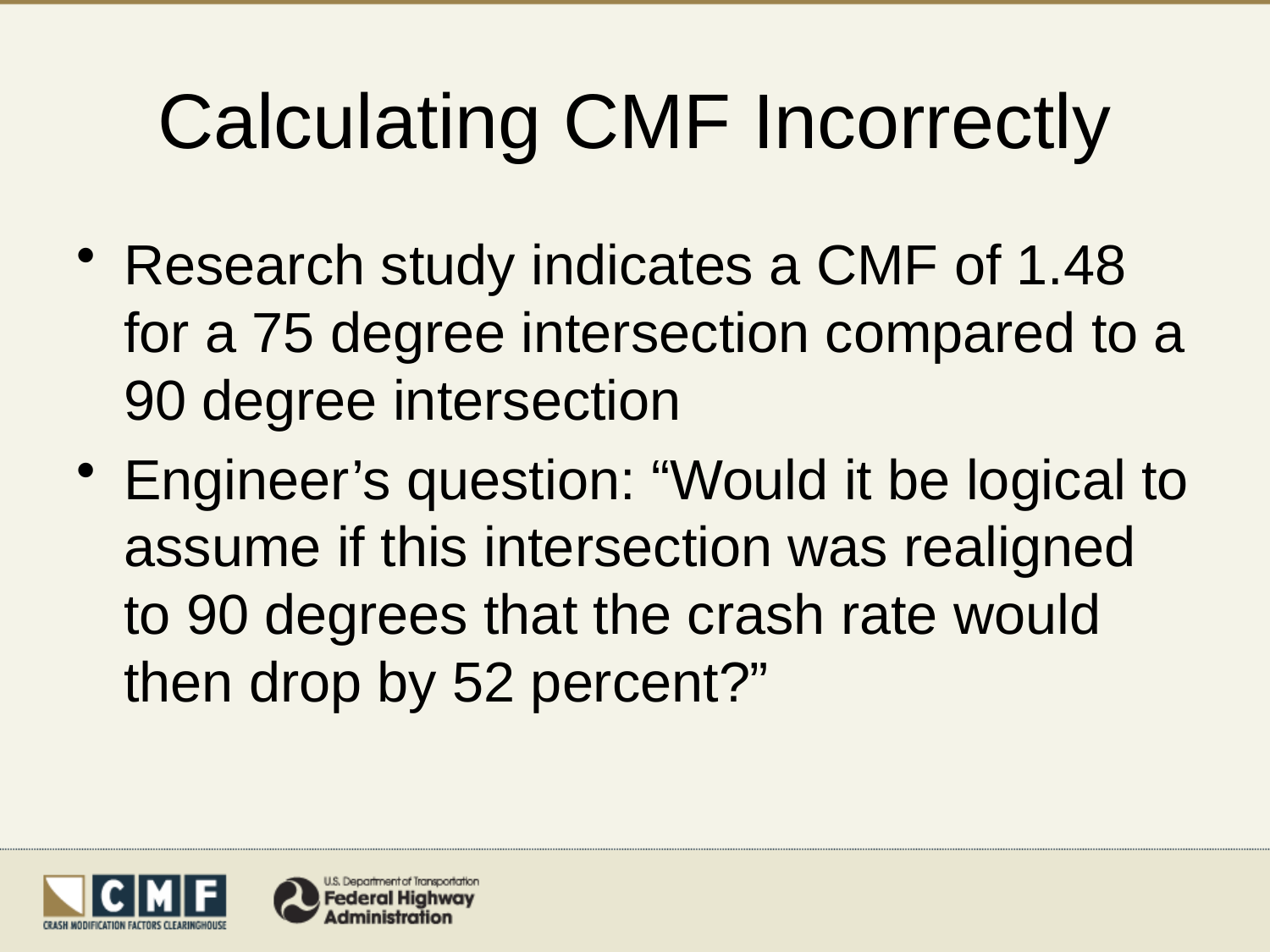

# Calculating CMF Incorrectly
Research study indicates a CMF of 1.48 for a 75 degree intersection compared to a 90 degree intersection
Engineer’s question: “Would it be logical to assume if this intersection was realigned to 90 degrees that the crash rate would then drop by 52 percent?”